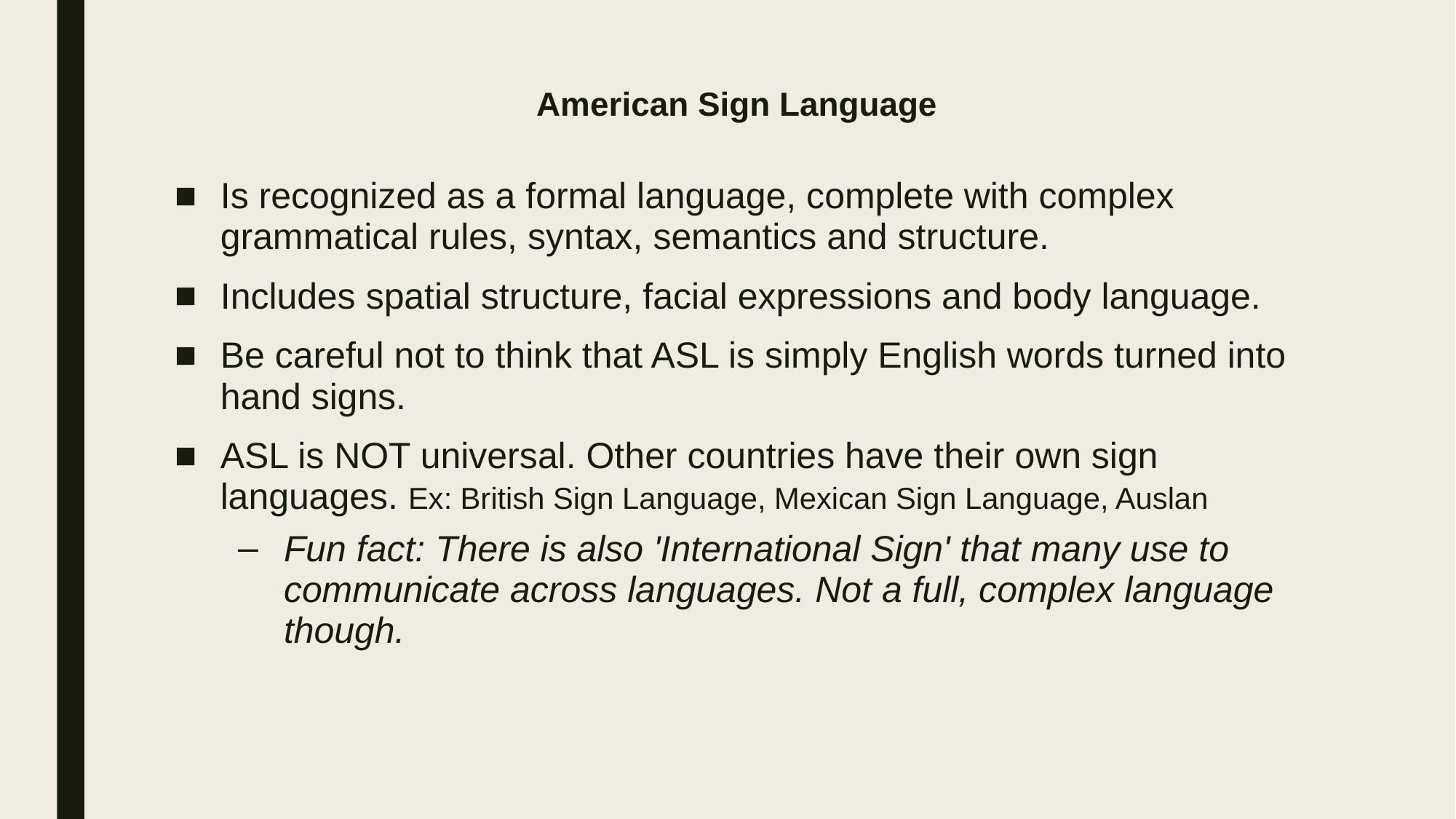

# American Sign Language
Is recognized as a formal language, complete with complex grammatical rules, syntax, semantics and structure.
Includes spatial structure, facial expressions and body language.
Be careful not to think that ASL is simply English words turned into hand signs.
ASL is NOT universal. Other countries have their own sign languages. Ex: British Sign Language, Mexican Sign Language, Auslan
Fun fact: There is also 'International Sign' that many use to communicate across languages. Not a full, complex language though.